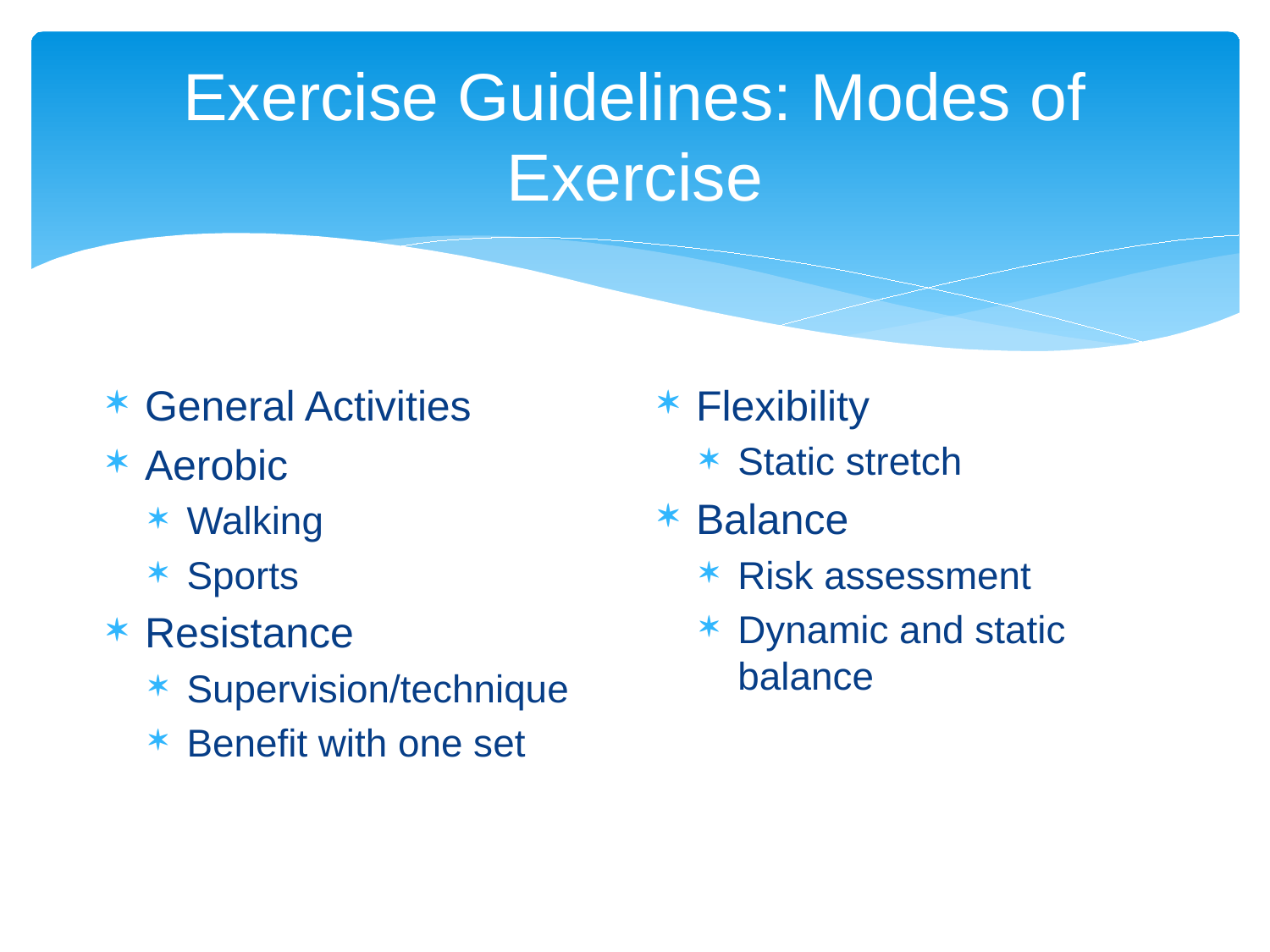

# Exercise Guidelines: Modes of Exercise
General Activities
Aerobic
Walking
Sports
Resistance
Supervision/technique
Benefit with one set
Flexibility
Static stretch
Balance
Risk assessment
Dynamic and static balance